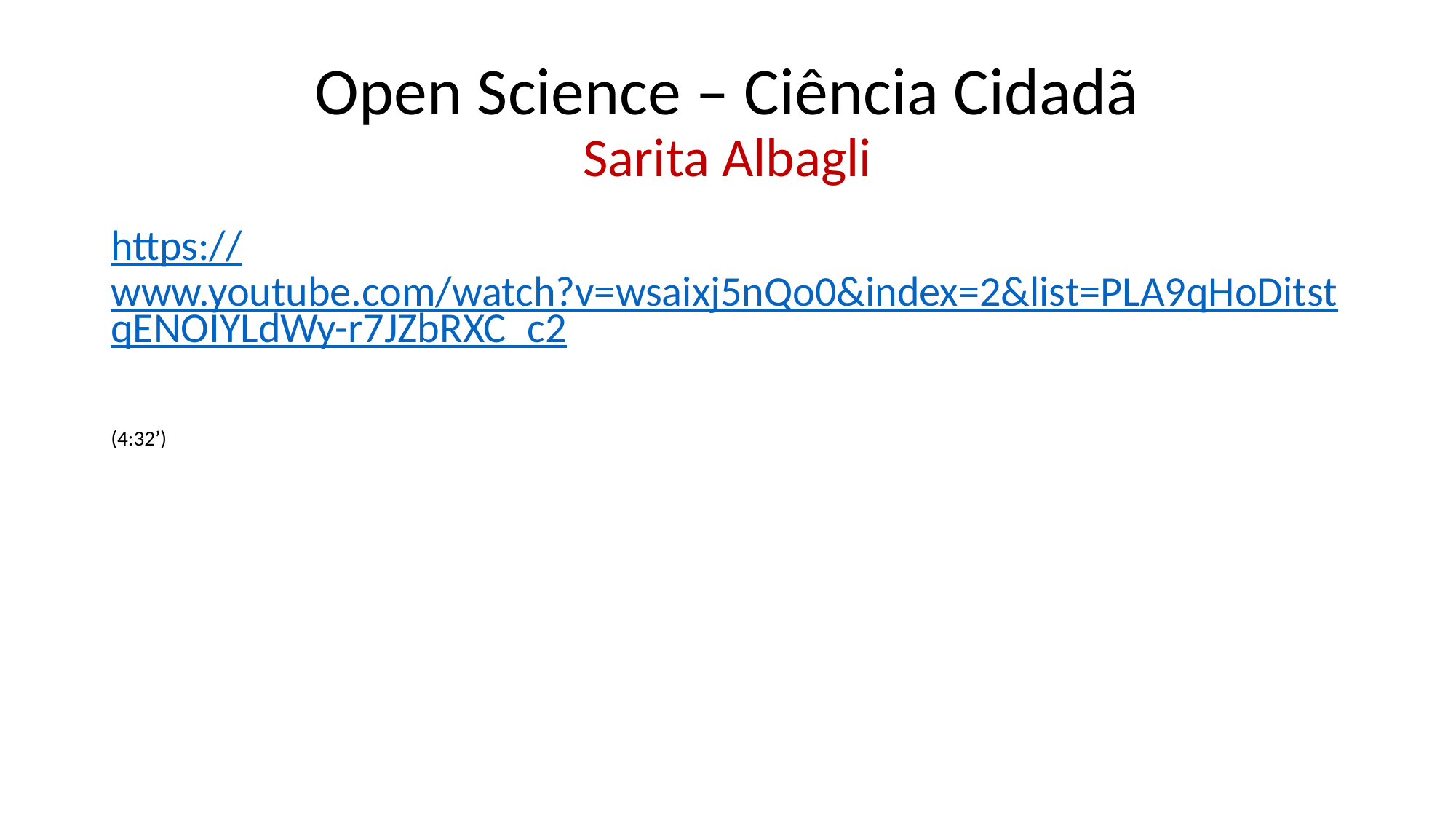

# Open Science – Ciência Cidadã Sarita Albagli
https://www.youtube.com/watch?v=wsaixj5nQo0&index=2&list=PLA9qHoDitstqENOIYLdWy-r7JZbRXC_c2

(4:32’)